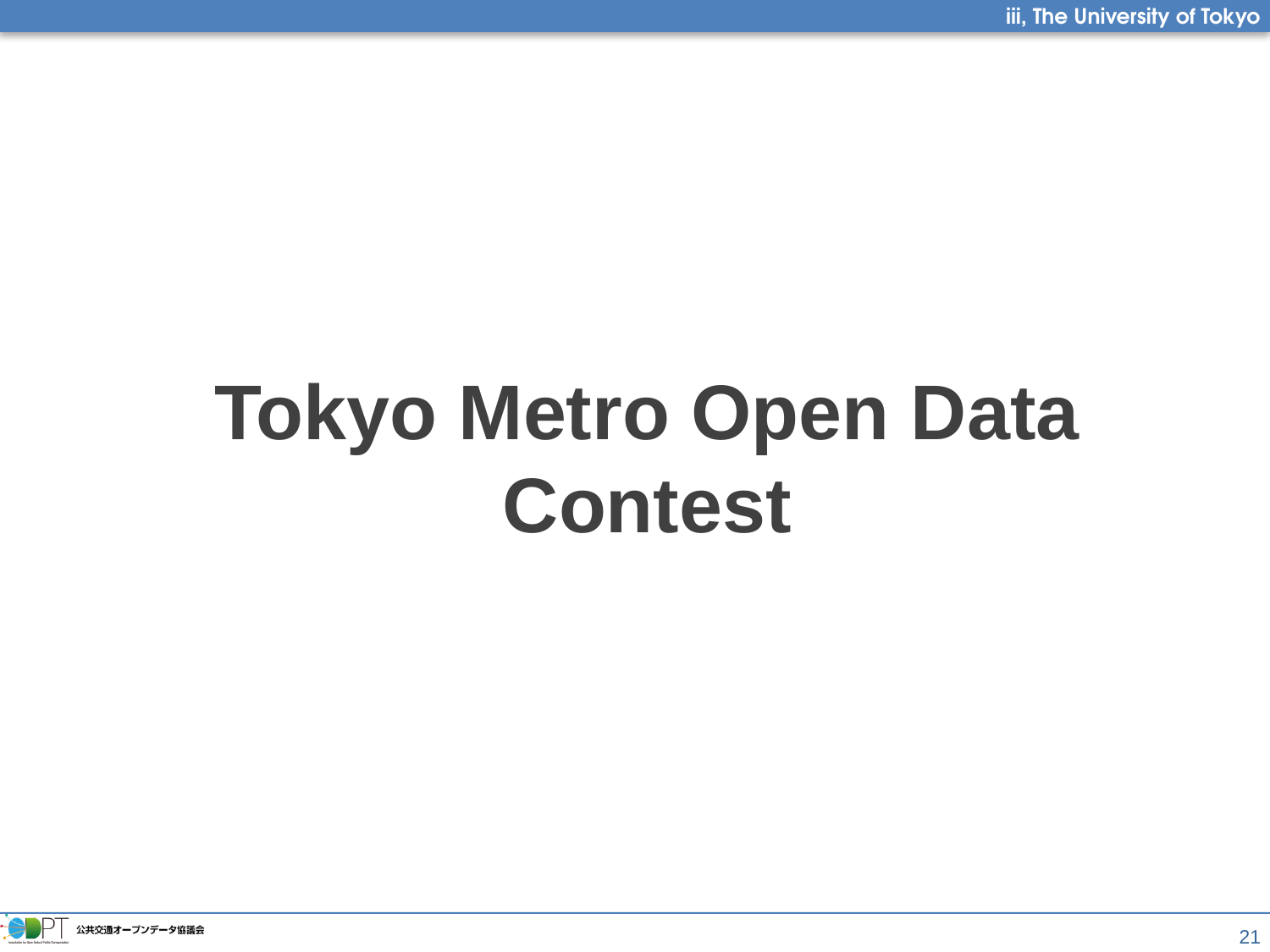

# Tokyo Metro Open Data Contest
21